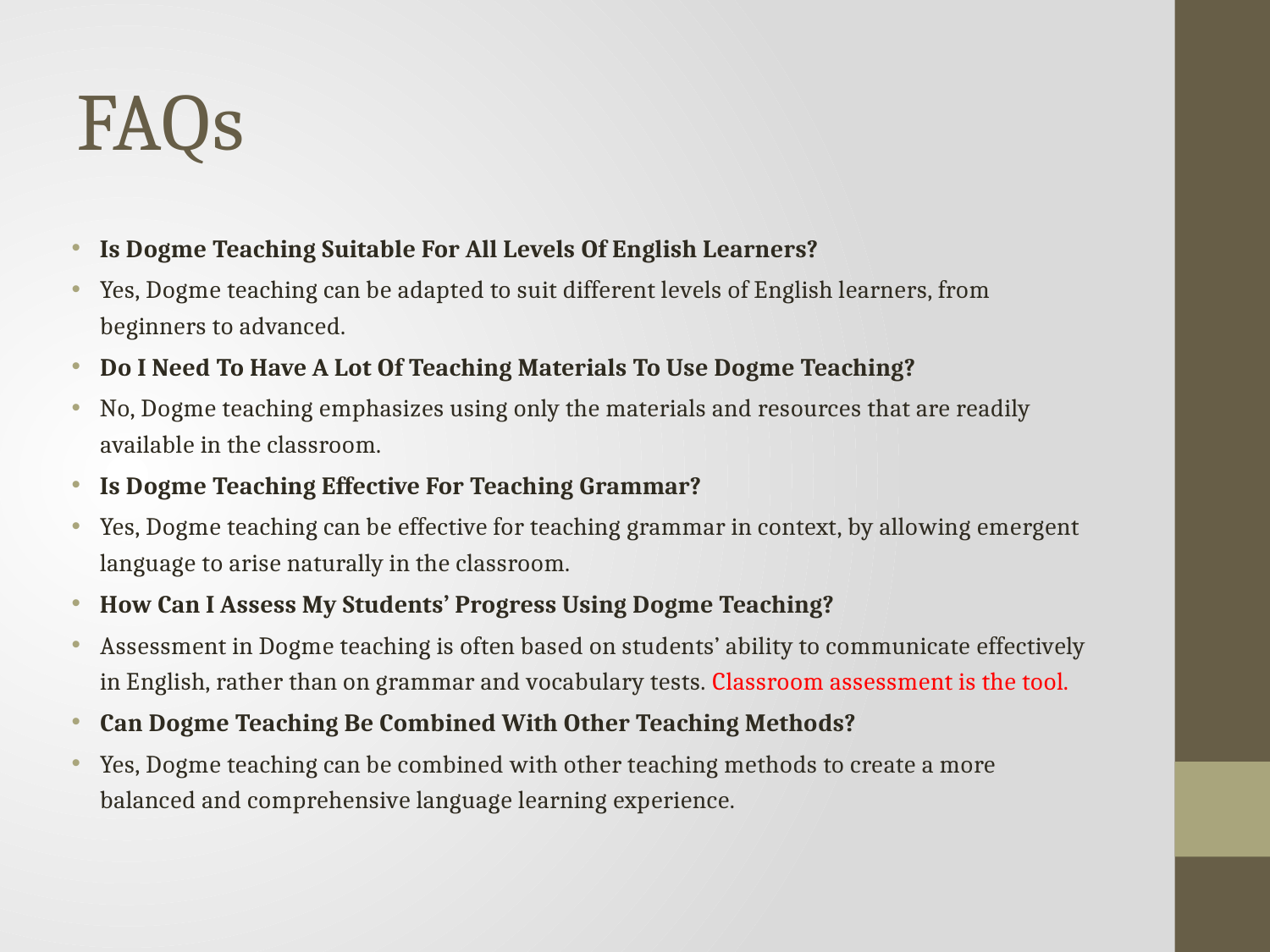

# FAQs

Is Dogme Teaching Suitable For All Levels Of English Learners?
Yes, Dogme teaching can be adapted to suit different levels of English learners, from beginners to advanced.
Do I Need To Have A Lot Of Teaching Materials To Use Dogme Teaching?
No, Dogme teaching emphasizes using only the materials and resources that are readily available in the classroom.
Is Dogme Teaching Effective For Teaching Grammar?
Yes, Dogme teaching can be effective for teaching grammar in context, by allowing emergent language to arise naturally in the classroom.
How Can I Assess My Students’ Progress Using Dogme Teaching?
Assessment in Dogme teaching is often based on students’ ability to communicate effectively in English, rather than on grammar and vocabulary tests. Classroom assessment is the tool.
Can Dogme Teaching Be Combined With Other Teaching Methods?
Yes, Dogme teaching can be combined with other teaching methods to create a more balanced and comprehensive language learning experience.